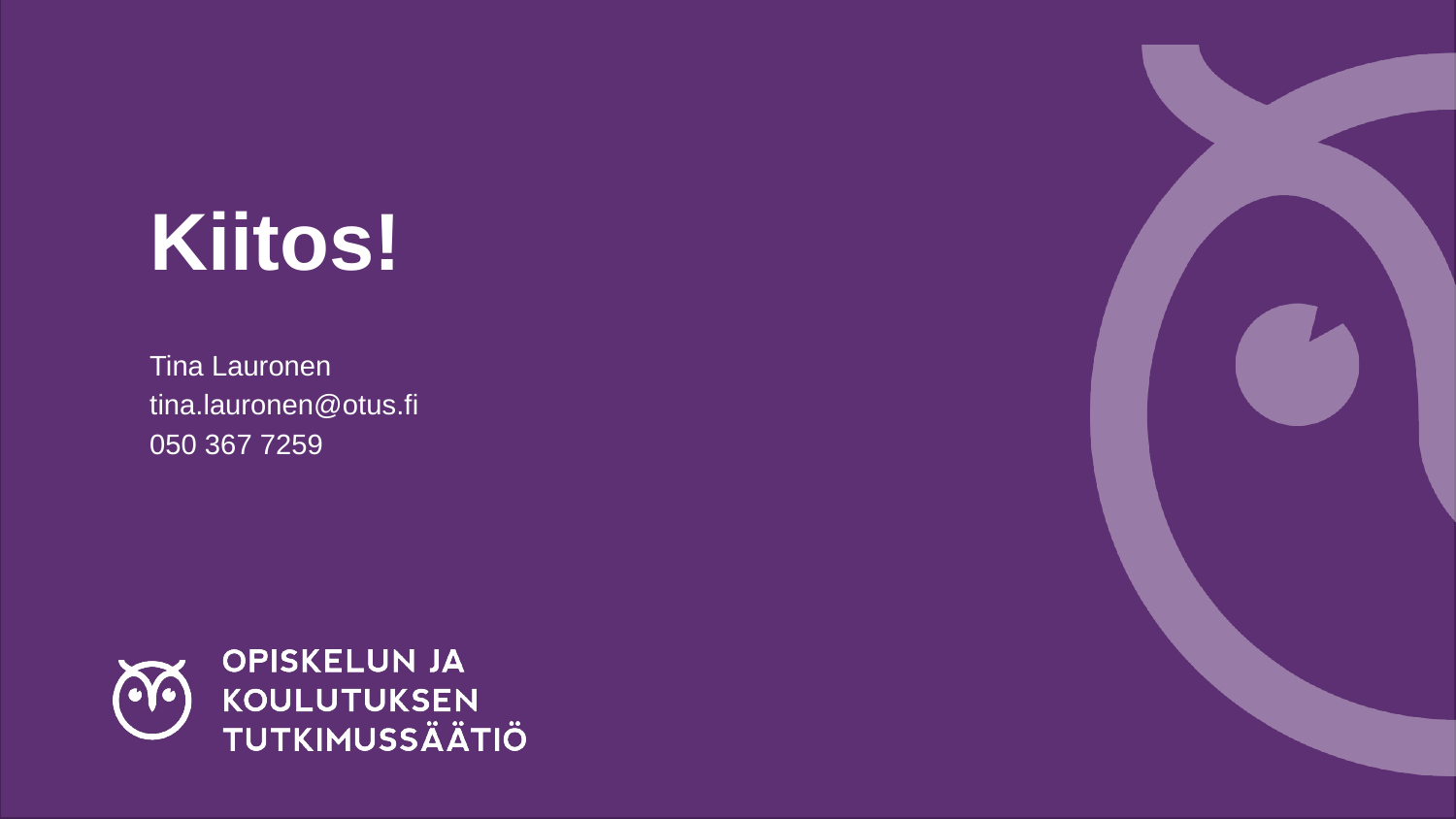

Kiitos!

Tina Lauronen
tina.lauronen@otus.fi
050 367 7259